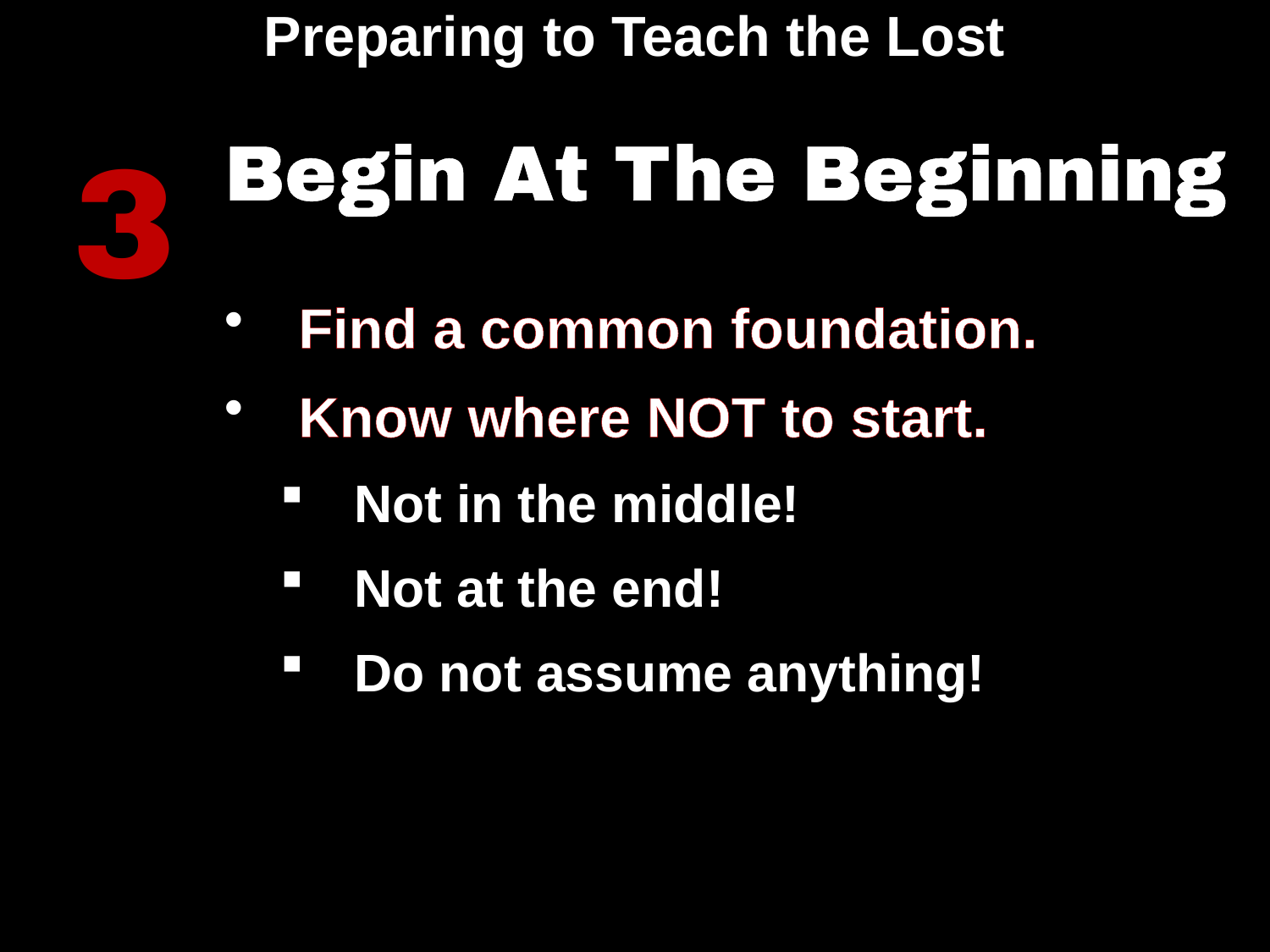

Preparing to Teach the Lost
3
Begin At The Beginning
Find a common foundation.
Know where NOT to start.
Not in the middle!
Not at the end!
Do not assume anything!